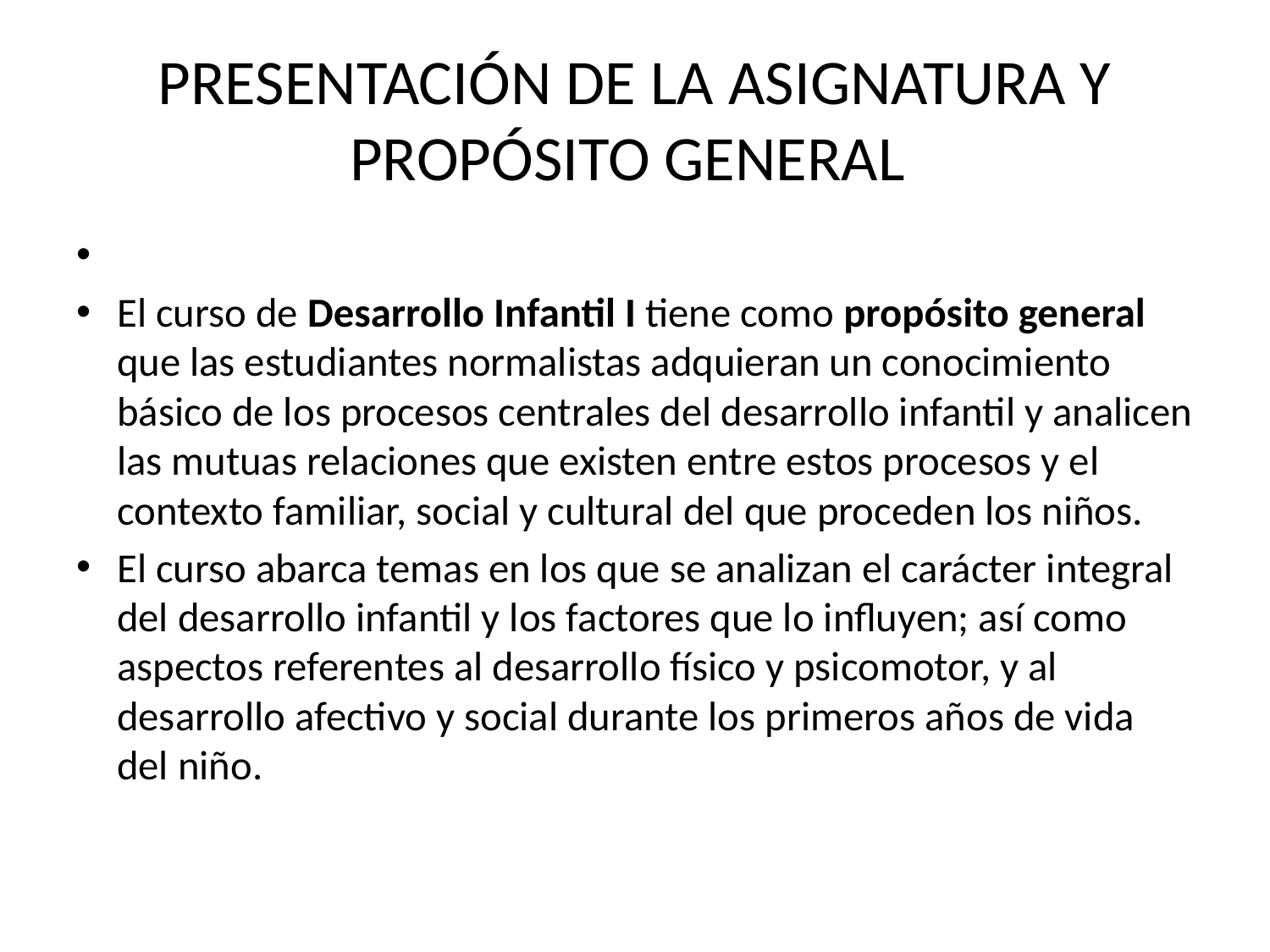

# PRESENTACIÓN DE LA ASIGNATURA Y PROPÓSITO GENERAL

El curso de Desarrollo Infantil I tiene como propósito general que las estudiantes normalistas adquieran un conocimiento básico de los procesos centrales del desarrollo infantil y analicen las mutuas relaciones que existen entre estos procesos y el contexto familiar, social y cultural del que proceden los niños.
El curso abarca temas en los que se analizan el carácter integral del desarrollo infantil y los factores que lo influyen; así como aspectos referentes al desarrollo físico y psicomotor, y al desarrollo afectivo y social durante los primeros años de vida del niño.